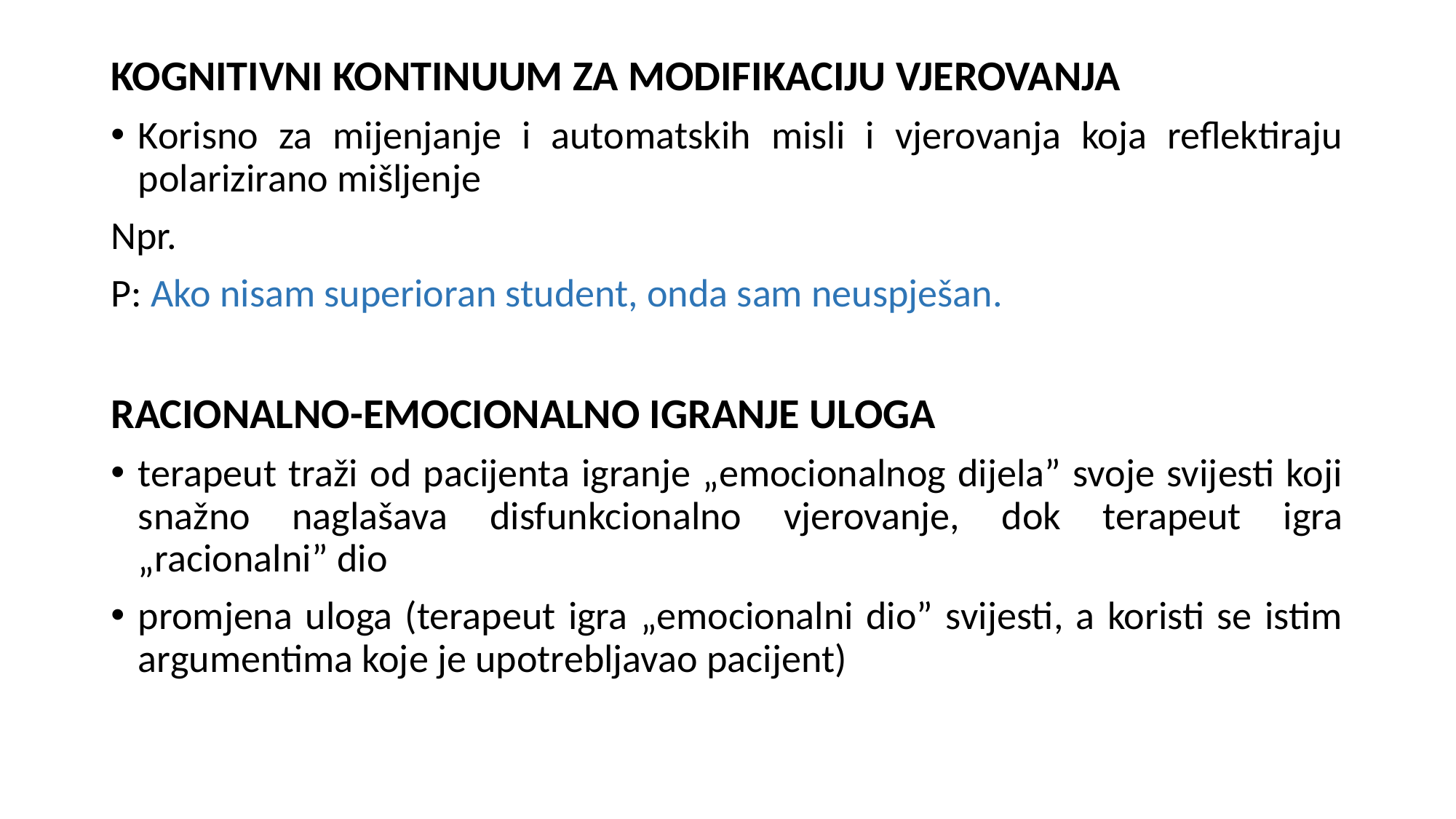

KOGNITIVNI KONTINUUM ZA MODIFIKACIJU VJEROVANJA
Korisno za mijenjanje i automatskih misli i vjerovanja koja reflektiraju polarizirano mišljenje
Npr.
P: Ako nisam superioran student, onda sam neuspješan.

RACIONALNO-EMOCIONALNO IGRANJE ULOGA
terapeut traži od pacijenta igranje „emocionalnog dijela” svoje svijesti koji snažno naglašava disfunkcionalno vjerovanje, dok terapeut igra „racionalni” dio
promjena uloga (terapeut igra „emocionalni dio” svijesti, a koristi se istim argumentima koje je upotrebljavao pacijent)